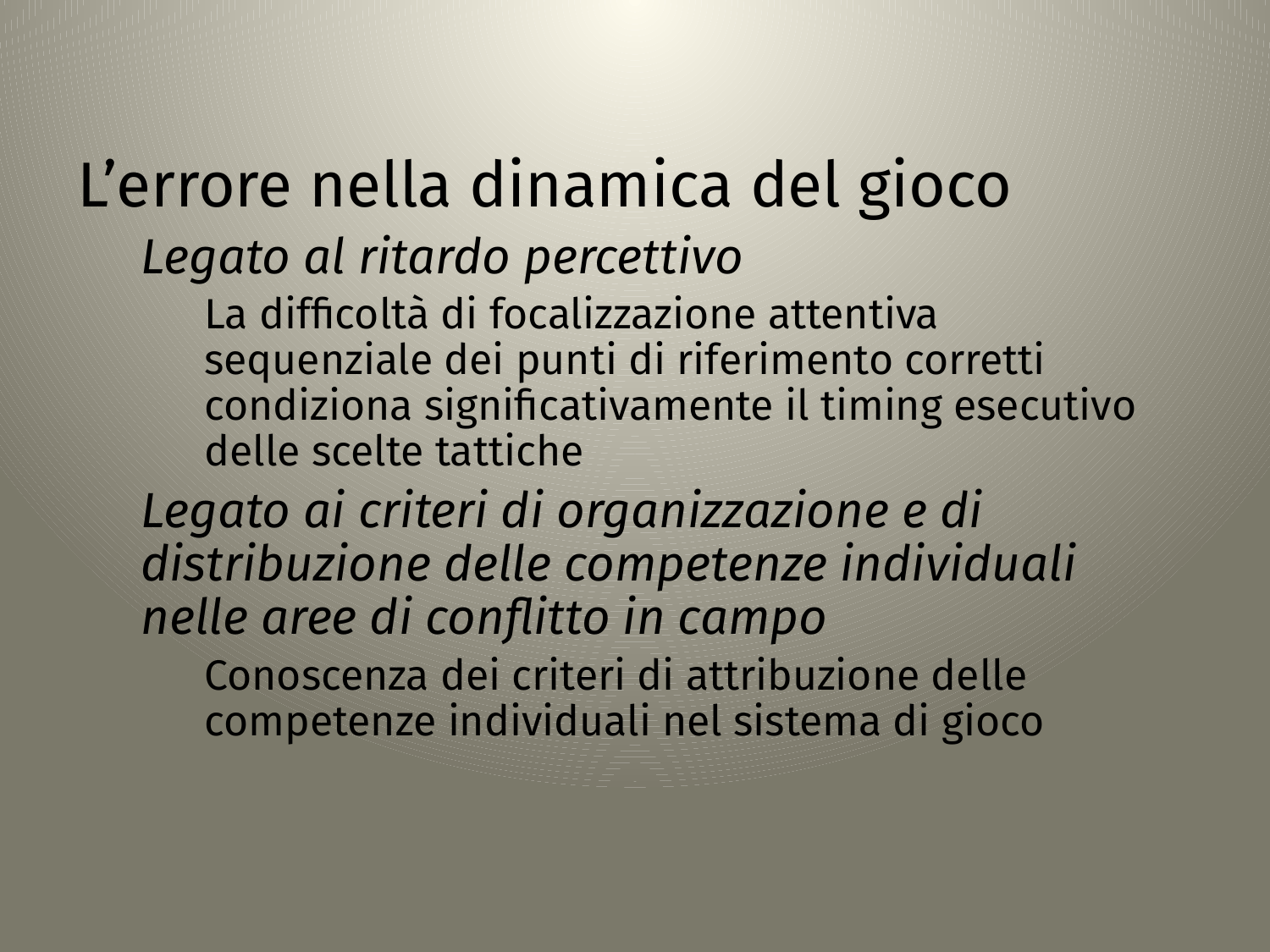

L’errore nella dinamica del gioco
Legato al ritardo percettivo
La difficoltà di focalizzazione attentiva sequenziale dei punti di riferimento corretti condiziona significativamente il timing esecutivo delle scelte tattiche
Legato ai criteri di organizzazione e di distribuzione delle competenze individuali nelle aree di conflitto in campo
Conoscenza dei criteri di attribuzione delle competenze individuali nel sistema di gioco